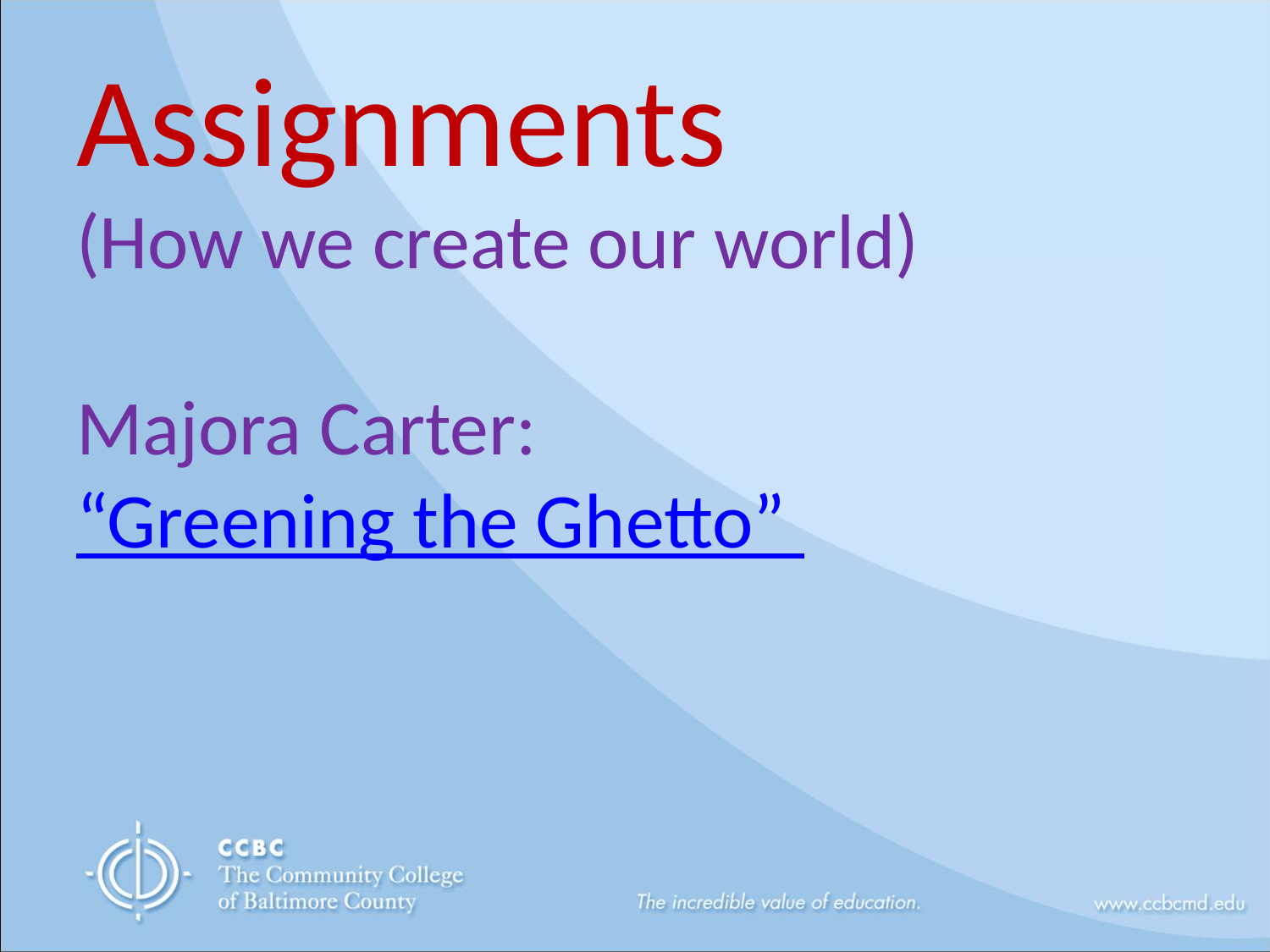

# Assignments (How we create our world) Majora Carter: “Greening the Ghetto”